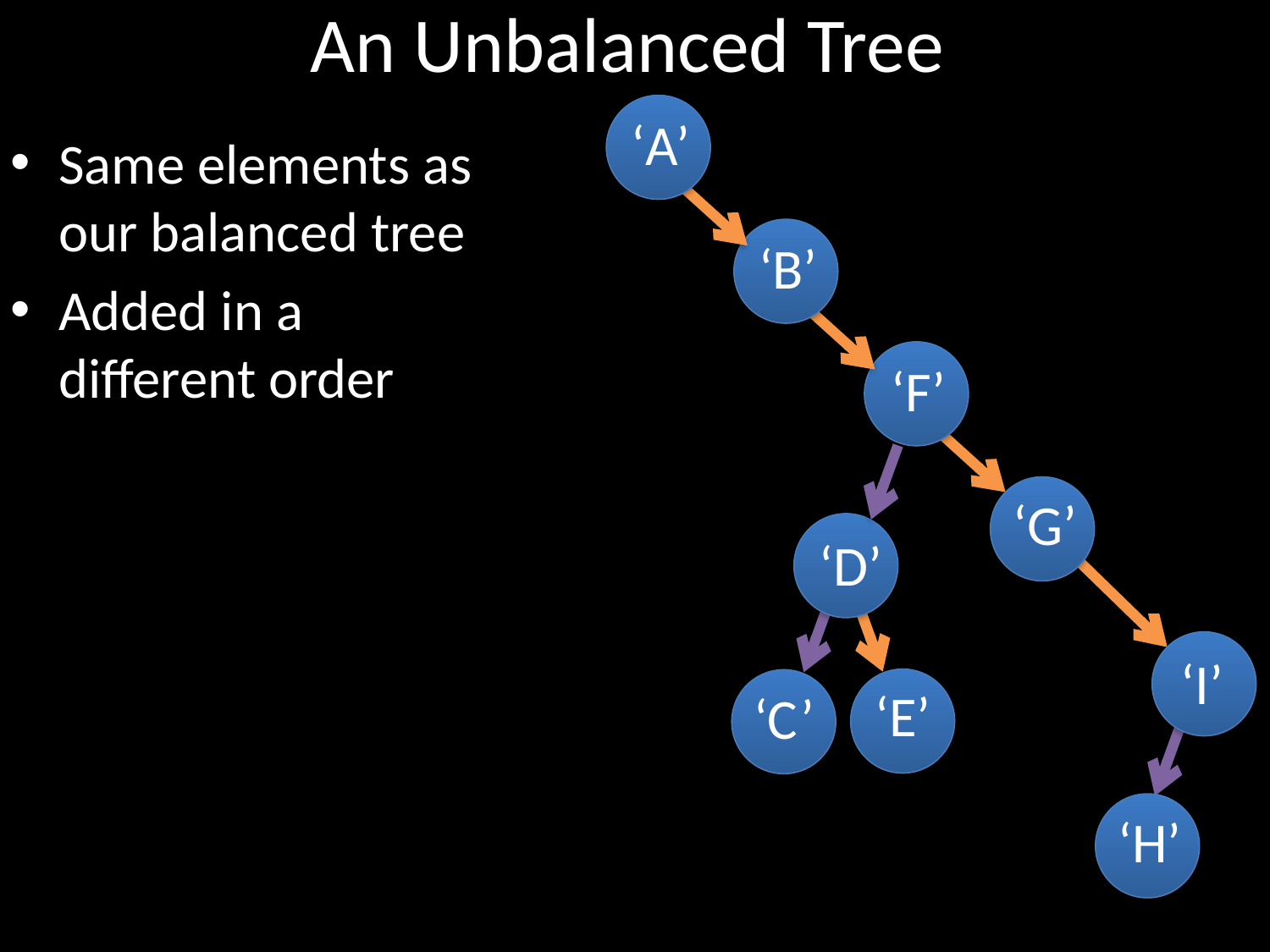

# An Unbalanced Tree

‘A’
Same elements as our balanced tree
Added in a different order

‘B’

‘F’

‘G’

‘D’

‘I’

‘E’
‘C’

‘H’